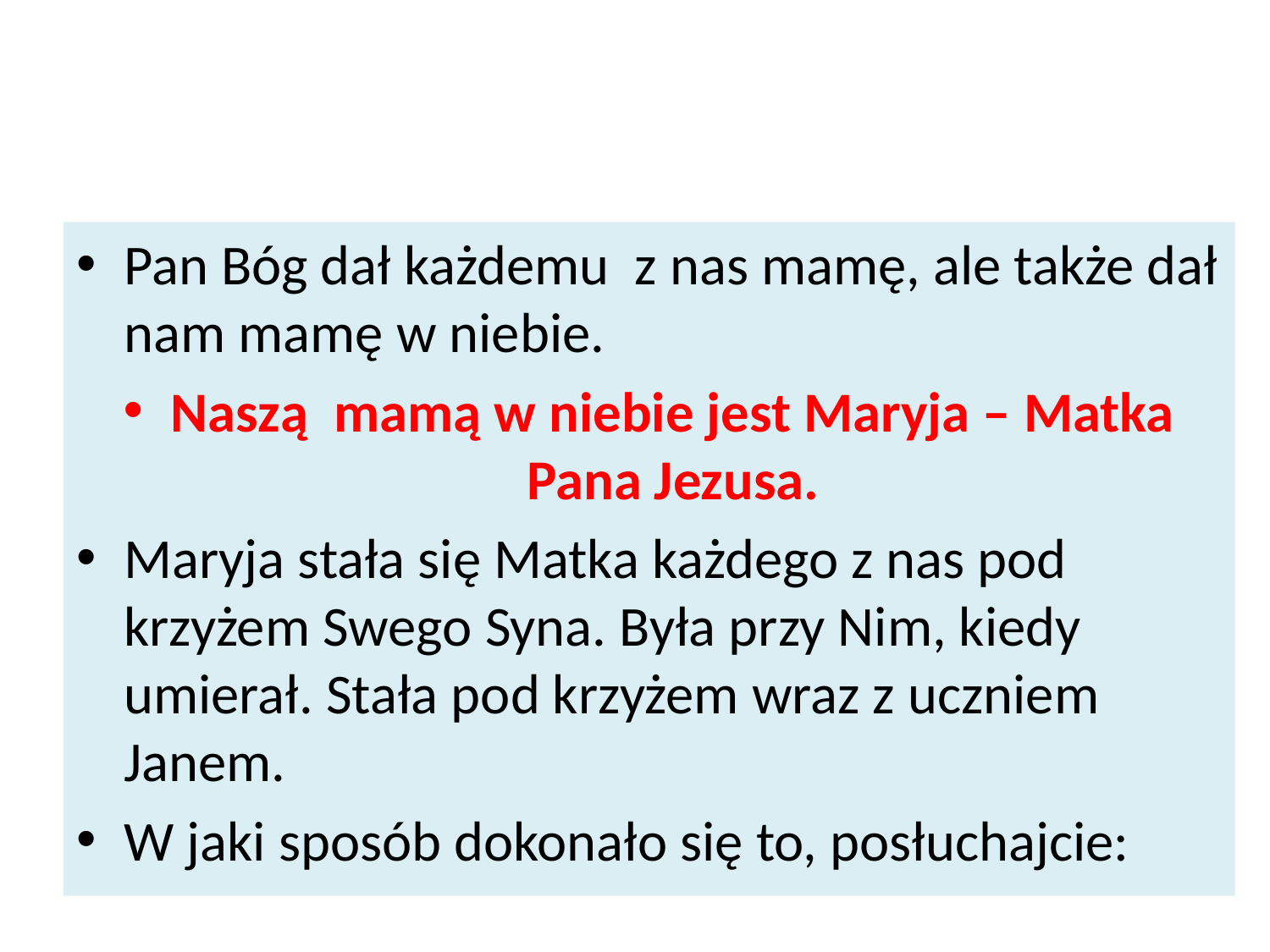

#
Pan Bóg dał każdemu  z nas mamę, ale także dał nam mamę w niebie.
Naszą  mamą w niebie jest Maryja – Matka Pana Jezusa.
Maryja stała się Matka każdego z nas pod krzyżem Swego Syna. Była przy Nim, kiedy umierał. Stała pod krzyżem wraz z uczniem Janem.
W jaki sposób dokonało się to, posłuchajcie: